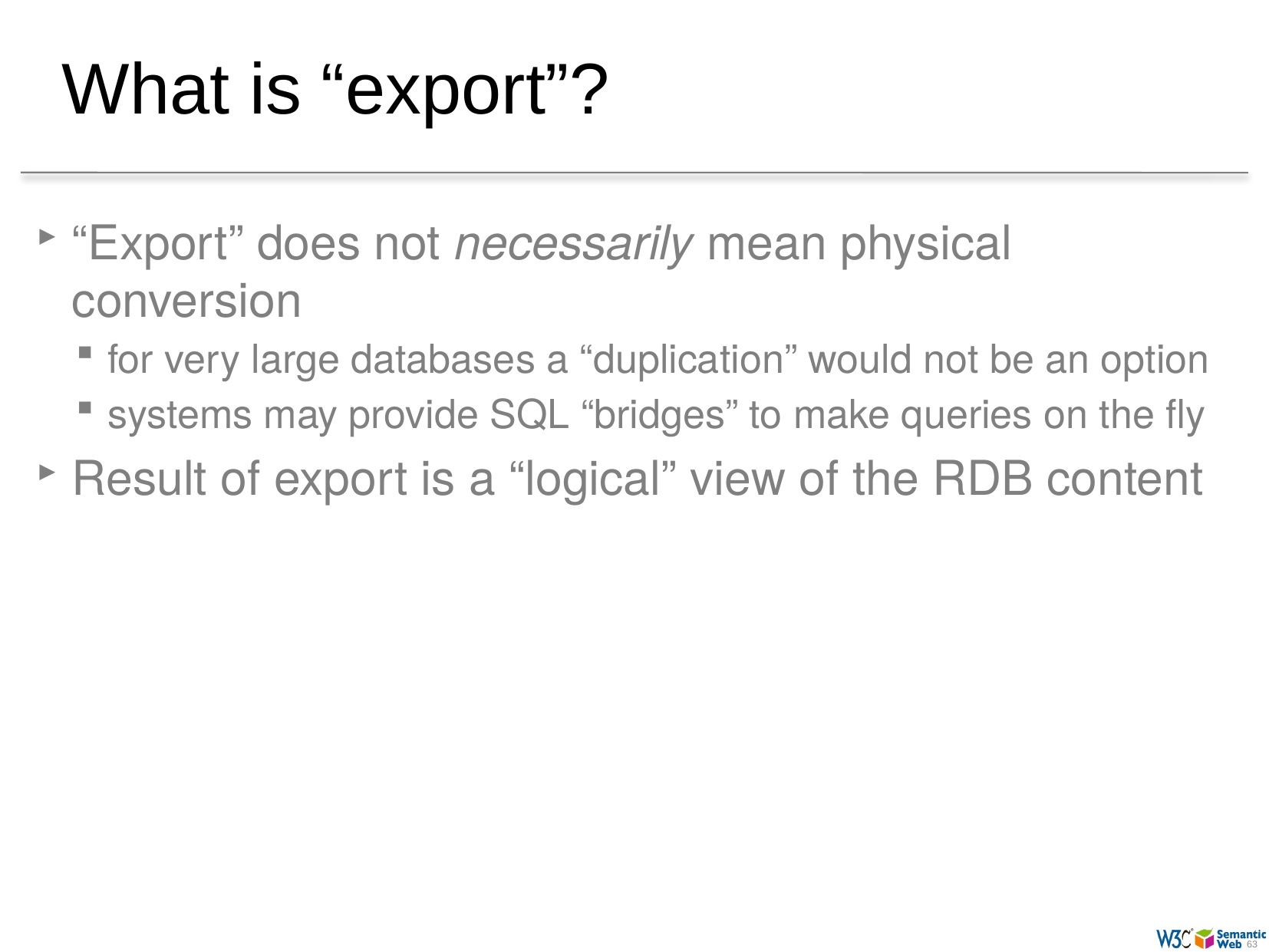

# What is “export”?
“Export” does not necessarily mean physical conversion
for very large databases a “duplication” would not be an option
systems may provide SQL “bridges” to make queries on the fly
Result of export is a “logical” view of the RDB content